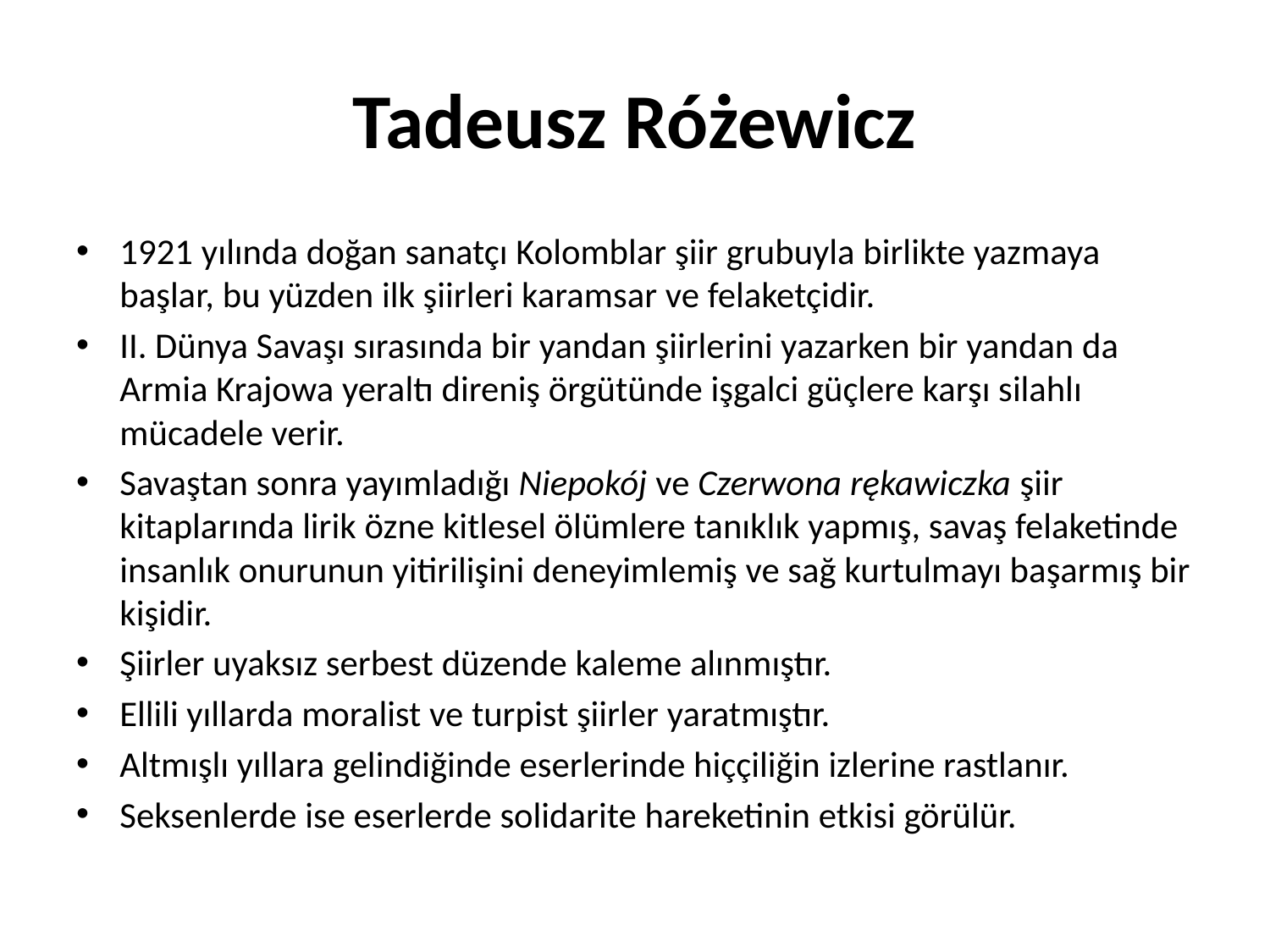

# Tadeusz Różewicz
1921 yılında doğan sanatçı Kolomblar şiir grubuyla birlikte yazmaya başlar, bu yüzden ilk şiirleri karamsar ve felaketçidir.
II. Dünya Savaşı sırasında bir yandan şiirlerini yazarken bir yandan da Armia Krajowa yeraltı direniş örgütünde işgalci güçlere karşı silahlı mücadele verir.
Savaştan sonra yayımladığı Niepokój ve Czerwona rękawiczka şiir kitaplarında lirik özne kitlesel ölümlere tanıklık yapmış, savaş felaketinde insanlık onurunun yitirilişini deneyimlemiş ve sağ kurtulmayı başarmış bir kişidir.
Şiirler uyaksız serbest düzende kaleme alınmıştır.
Ellili yıllarda moralist ve turpist şiirler yaratmıştır.
Altmışlı yıllara gelindiğinde eserlerinde hiççiliğin izlerine rastlanır.
Seksenlerde ise eserlerde solidarite hareketinin etkisi görülür.